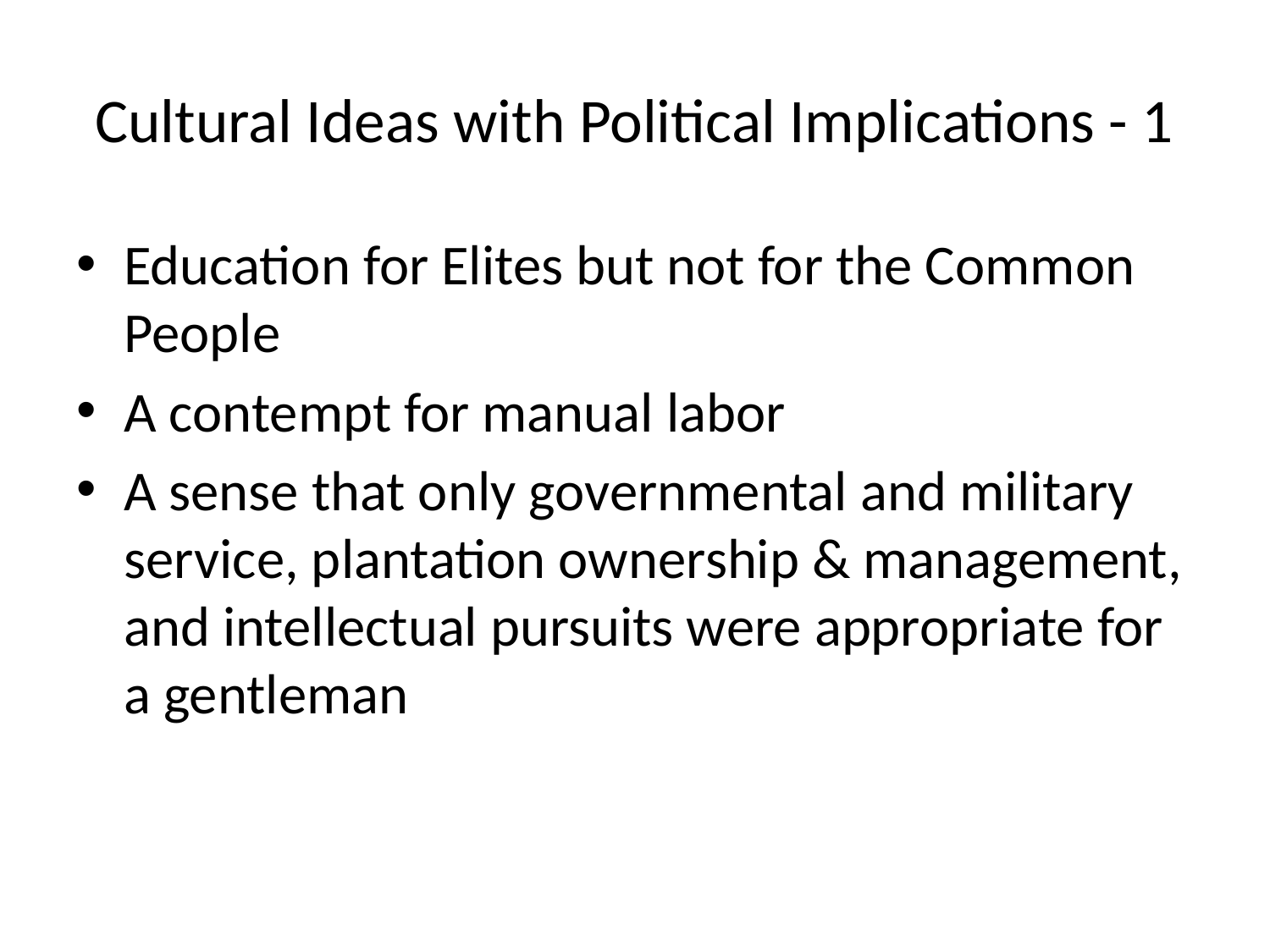

# Cultural Ideas with Political Implications - 1
Education for Elites but not for the Common People
A contempt for manual labor
A sense that only governmental and military service, plantation ownership & management, and intellectual pursuits were appropriate for a gentleman